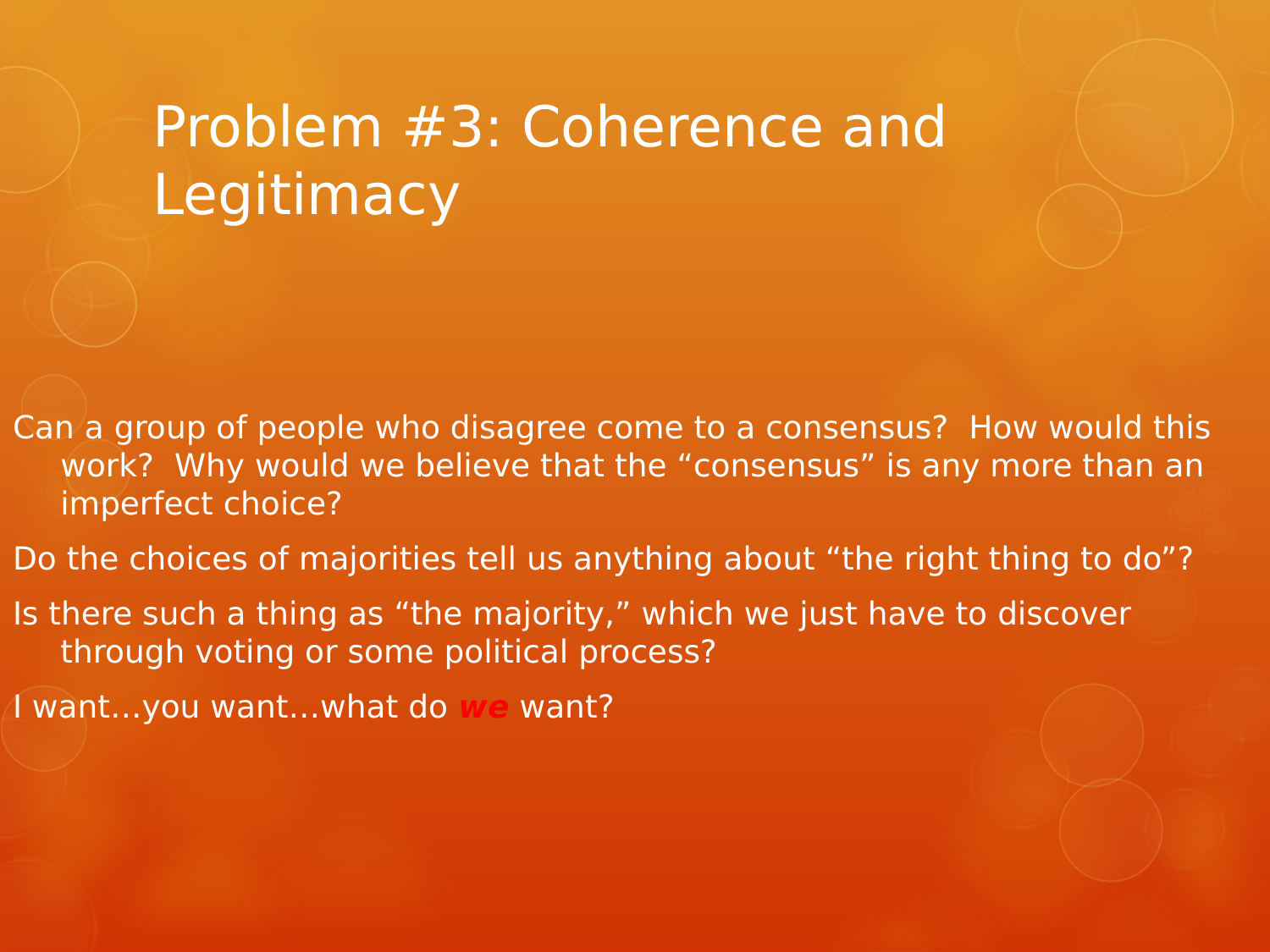

# Problem #3: Coherence and Legitimacy
Can a group of people who disagree come to a consensus?  How would this work?  Why would we believe that the “consensus” is any more than an imperfect choice?
Do the choices of majorities tell us anything about “the right thing to do”?
Is there such a thing as “the majority,” which we just have to discover through voting or some political process?
I want…you want…what do we want?